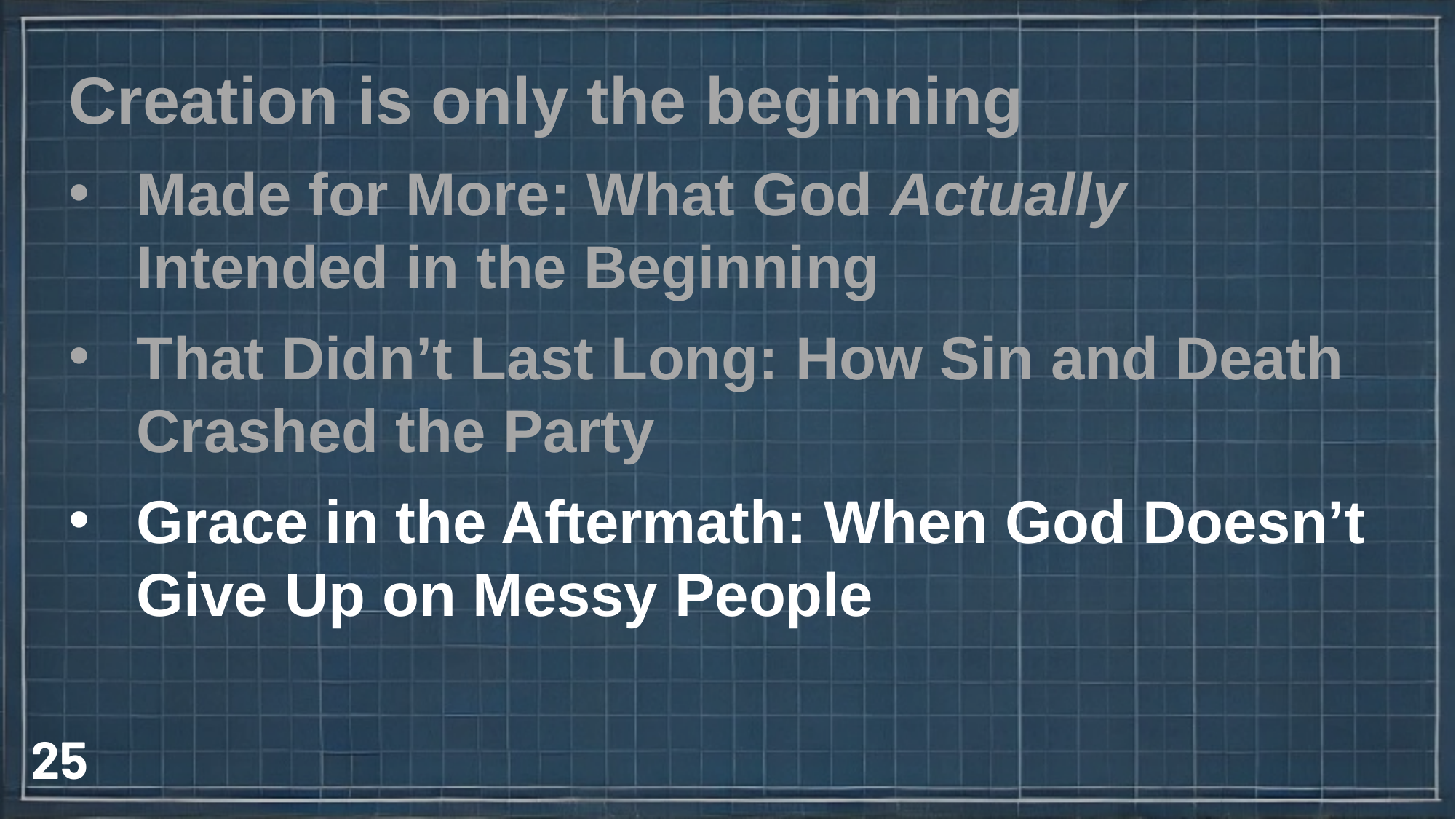

Creation is only the beginning
Made for More: What God Actually Intended in the Beginning
That Didn’t Last Long: How Sin and Death Crashed the Party
Grace in the Aftermath: When God Doesn’t Give Up on Messy People
25